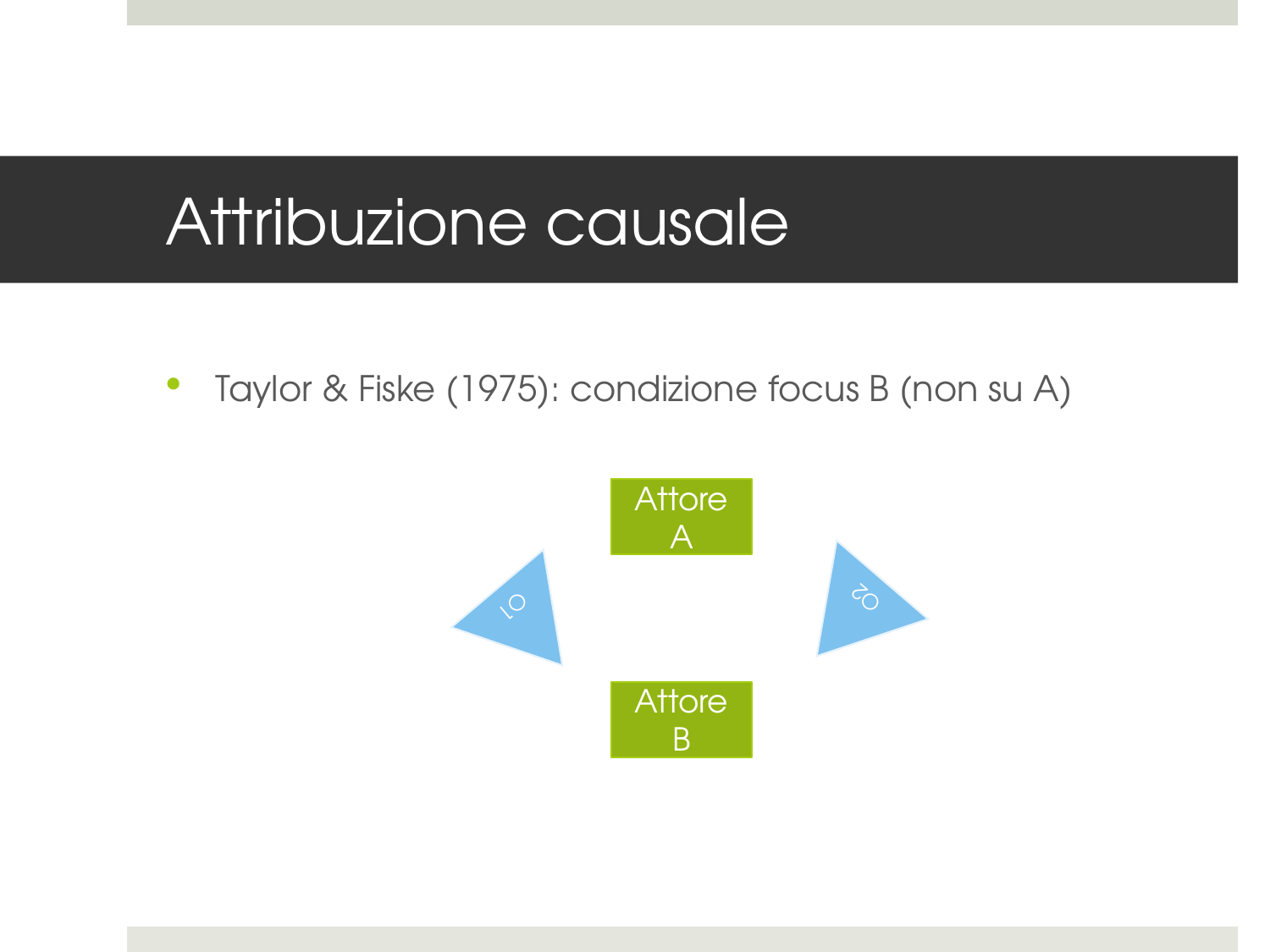

# Attribuzione causale
Taylor & Fiske (1975): condizione focus B (non su A)
AttoreA
O2
O1
Attore
B